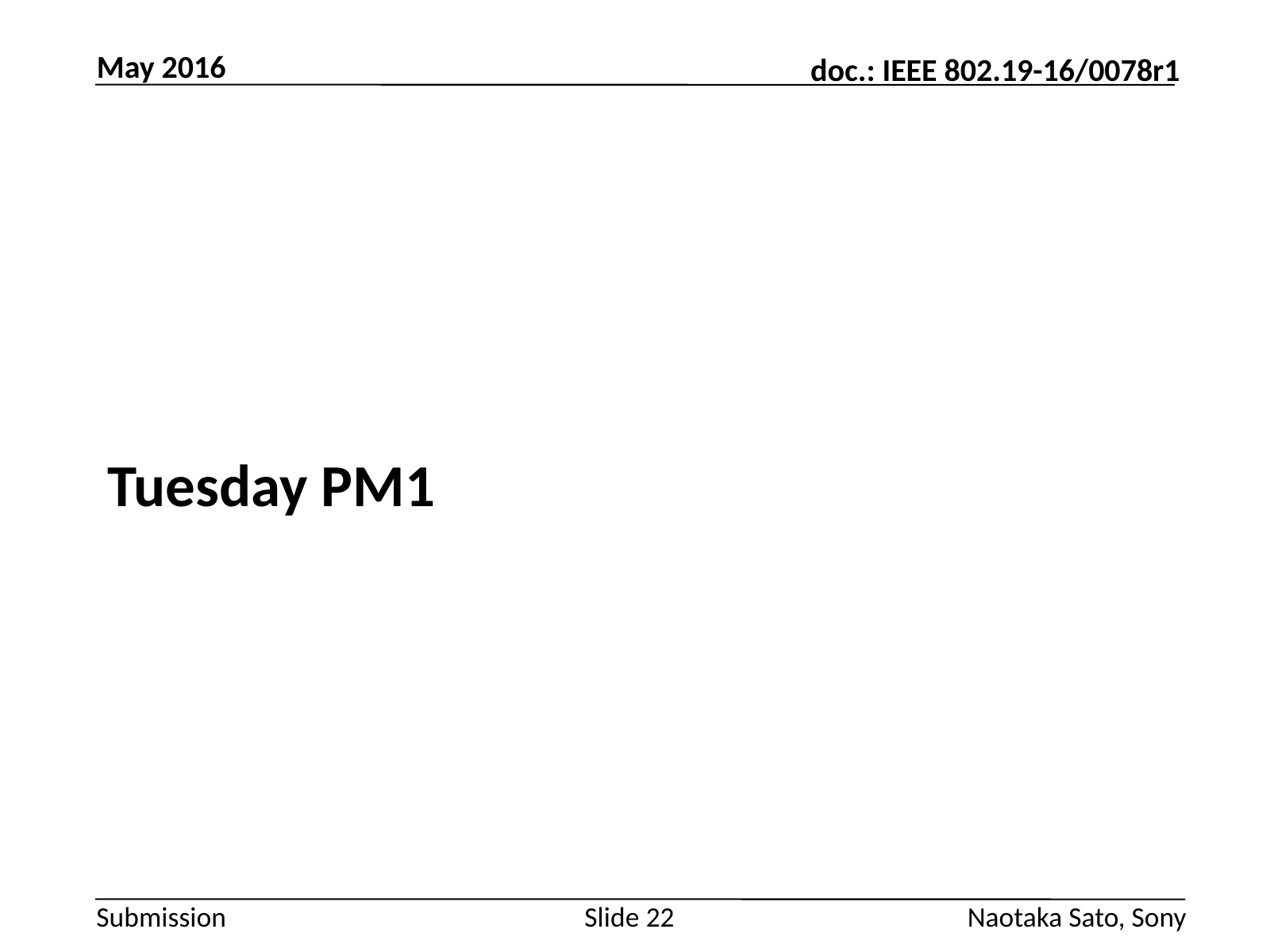

May 2016
#

Tuesday PM1
Slide 22
Naotaka Sato, Sony